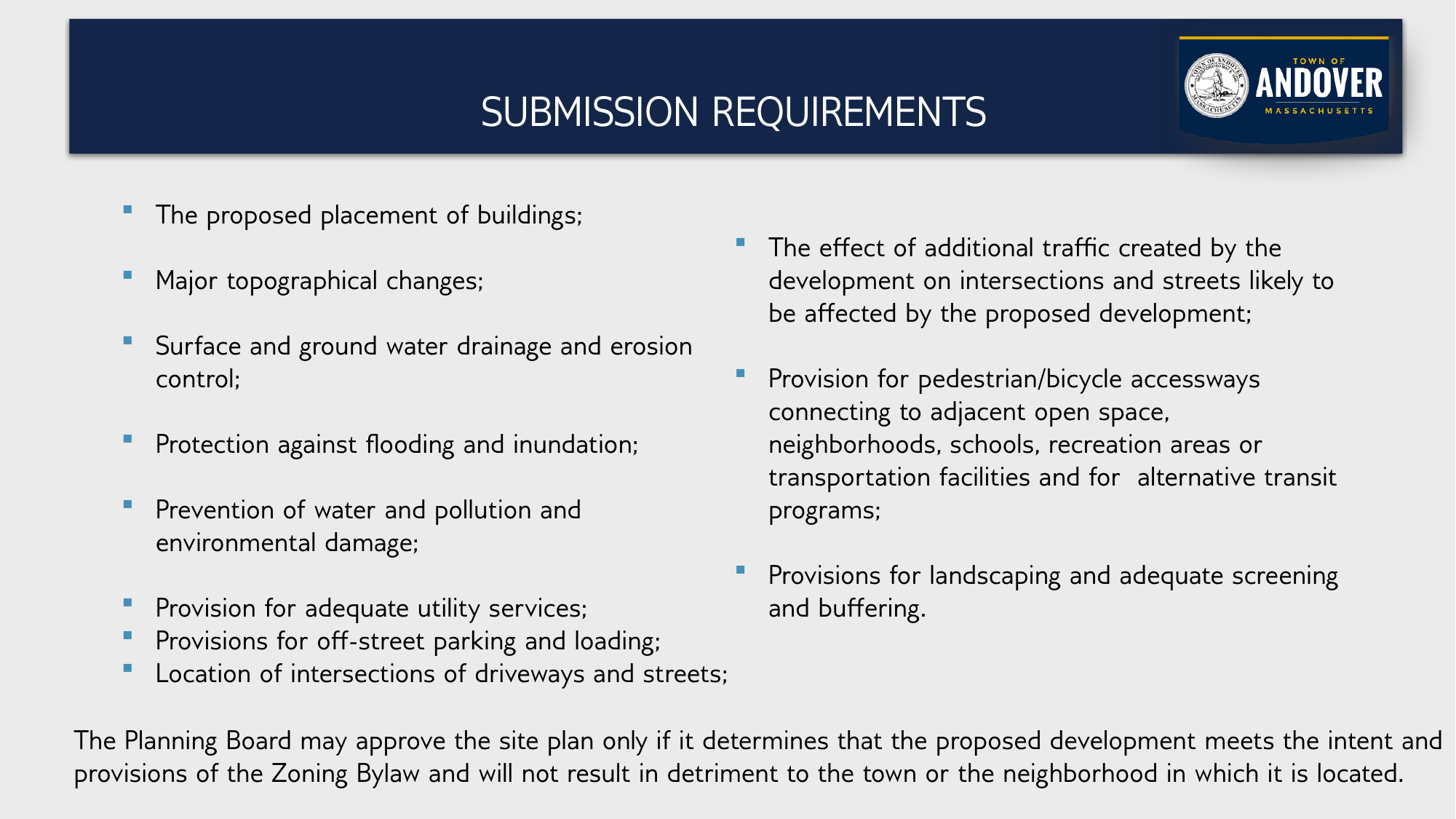

# Submission Requirements
The proposed placement of buildings;

Major topographical changes;

Surface and ground water drainage and erosion control;

Protection against flooding and inundation;

Prevention of water and pollution and environmental damage;

Provision for adequate utility services;
Provisions for off-street parking and loading;
Location of intersections of driveways and streets;

The effect of additional traffic created by the development on intersections and streets likely to be affected by the proposed development;

Provision for pedestrian/bicycle accessways connecting to adjacent open space, neighborhoods, schools, recreation areas or transportation facilities and for  alternative transit programs;

Provisions for landscaping and adequate screening and buffering.
The Planning Board may approve the site plan only if it determines that the proposed development meets the intent and provisions of the Zoning Bylaw and will not result in detriment to the town or the neighborhood in which it is located.